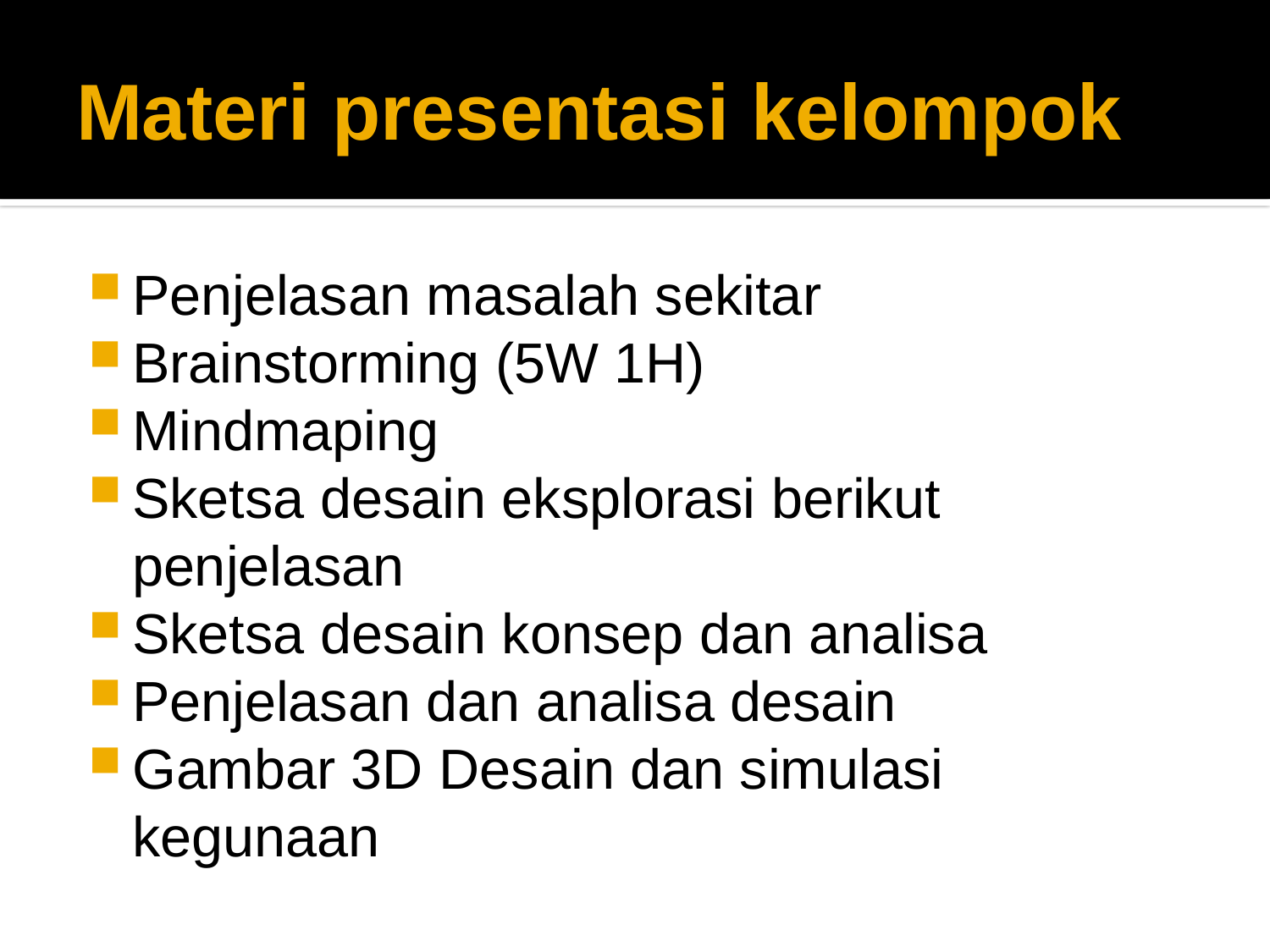

# Materi presentasi kelompok
Penjelasan masalah sekitar
Brainstorming (5W 1H)
Mindmaping
Sketsa desain eksplorasi berikut penjelasan
Sketsa desain konsep dan analisa
Penjelasan dan analisa desain
Gambar 3D Desain dan simulasi kegunaan